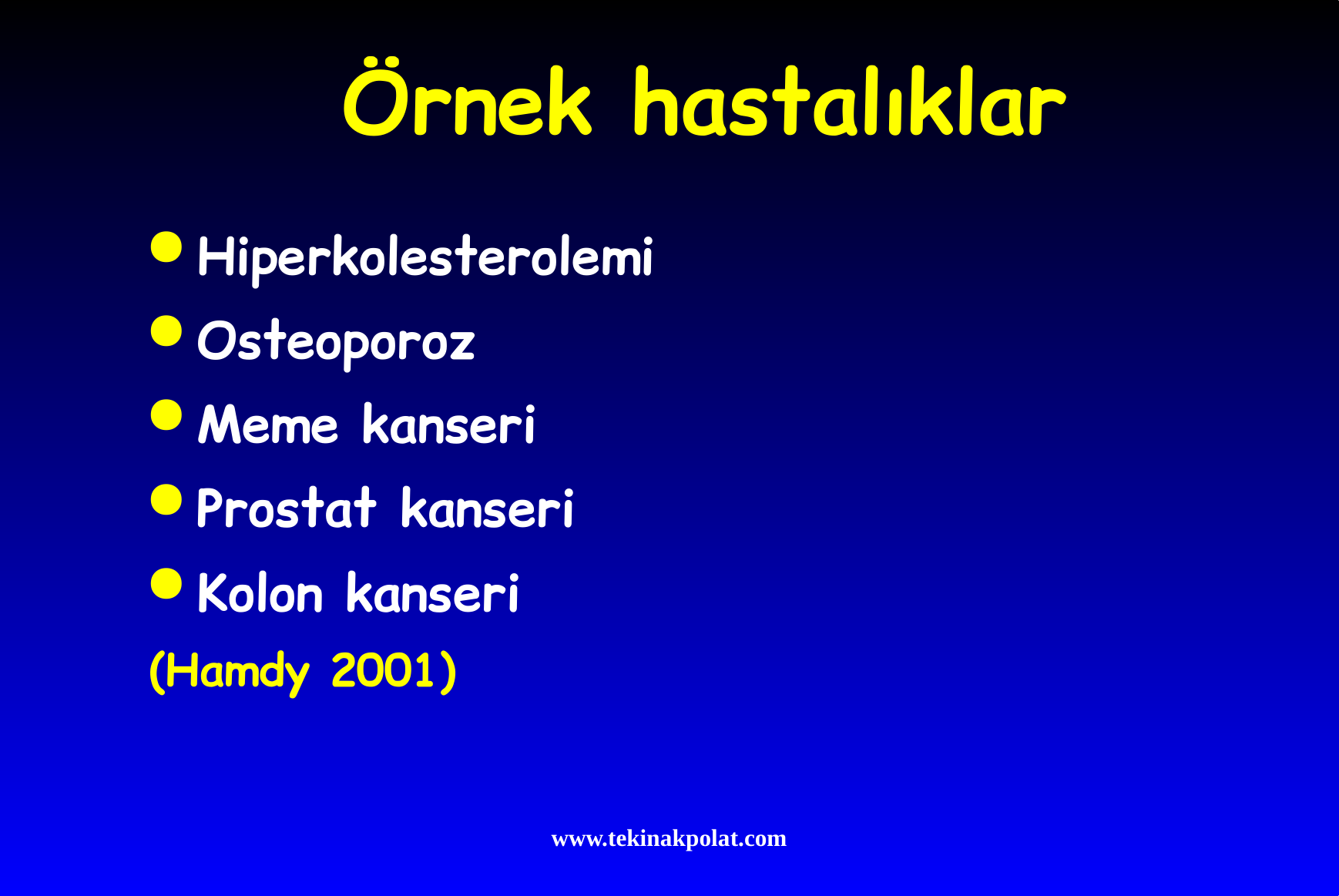

# Örnek hastalıklar
Hiperkolesterolemi
Osteoporoz
Meme kanseri
Prostat kanseri
Kolon kanseri
(Hamdy 2001)
www.tekinakpolat.com